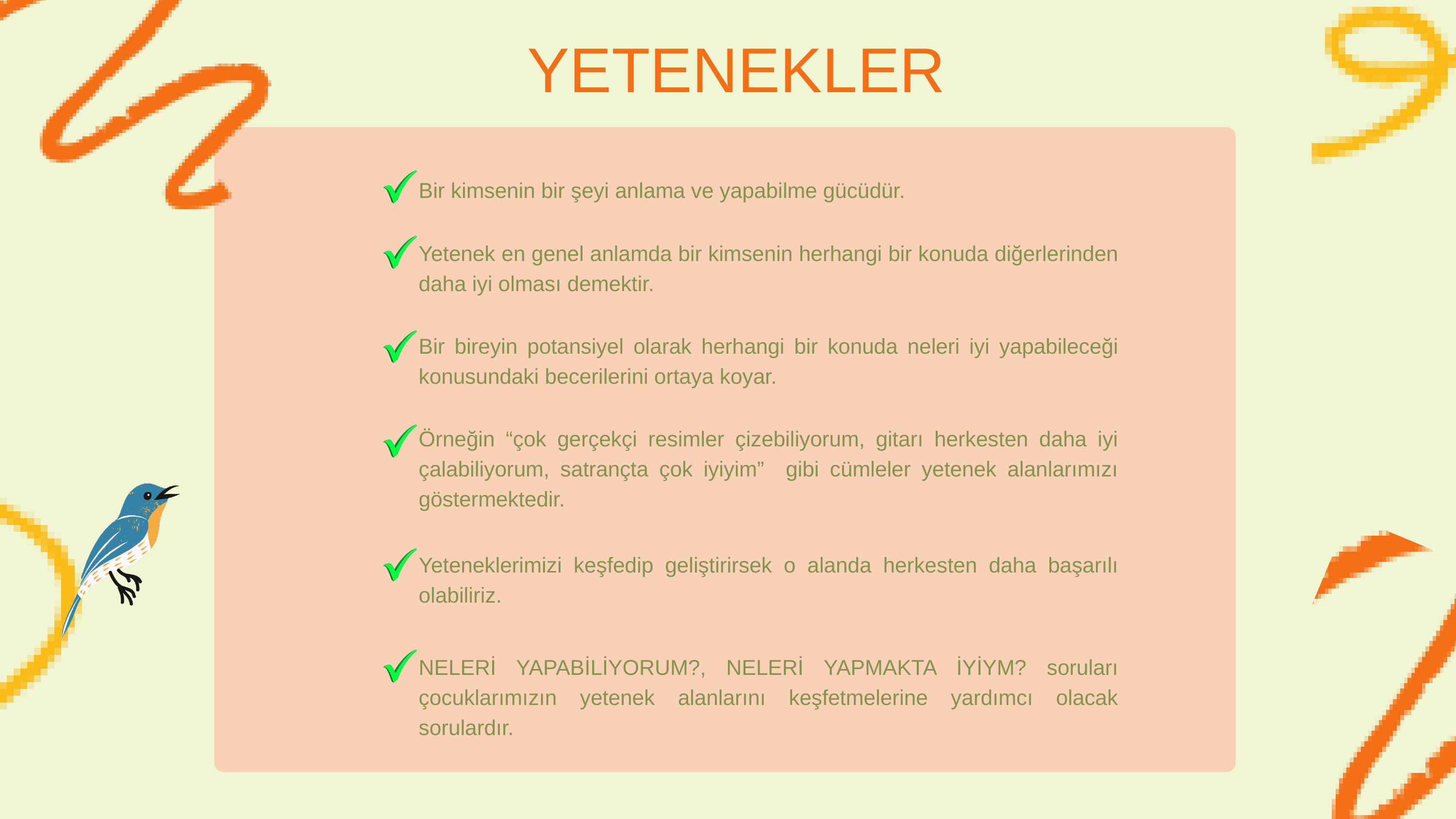

YETENEKLER

Bir kimsenin bir şeyi anlama ve yapabilme gücüdür.

Yetenek en genel anlamda bir kimsenin herhangi bir konuda diğerlerinden daha iyi olması demektir.

Bir bireyin potansiyel olarak herhangi bir konuda neleri iyi yapabileceği konusundaki becerilerini ortaya koyar.

Örneğin “çok gerçekçi resimler çizebiliyorum, gitarı herkesten daha iyi çalabiliyorum, satrançta çok iyiyim”  gibi cümleler yetenek alanlarımızı göstermektedir.

Yeteneklerimizi keşfedip geliştirirsek o alanda herkesten daha başarılı olabiliriz.

NELERİ YAPABİLİYORUM?, NELERİ YAPMAKTA İYİYM? soruları çocuklarımızın yetenek alanlarını keşfetmelerine yardımcı olacak sorulardır.